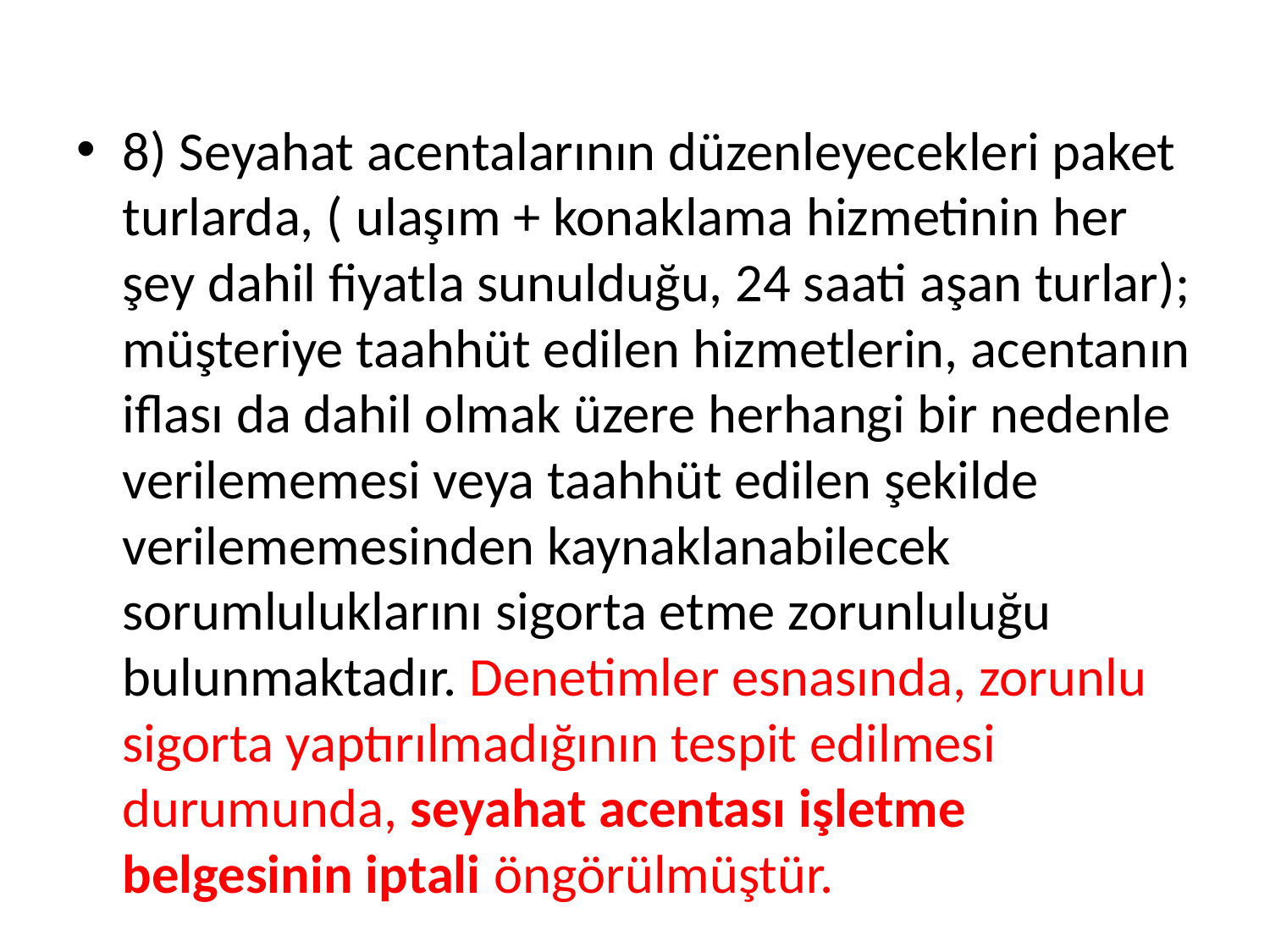

8) Seyahat acentalarının düzenleyecekleri paket turlarda, ( ulaşım + konaklama hizmetinin her şey dahil fiyatla sunulduğu, 24 saati aşan turlar); müşteriye taahhüt edilen hizmetlerin, acentanın iflası da dahil olmak üzere herhangi bir nedenle verilememesi veya taahhüt edilen şekilde verilememesinden kaynaklanabilecek sorumluluklarını sigorta etme zorunluluğu bulunmaktadır. Denetimler esnasında, zorunlu sigorta yaptırılmadığının tespit edilmesi durumunda, seyahat acentası işletme belgesinin iptali öngörülmüştür.